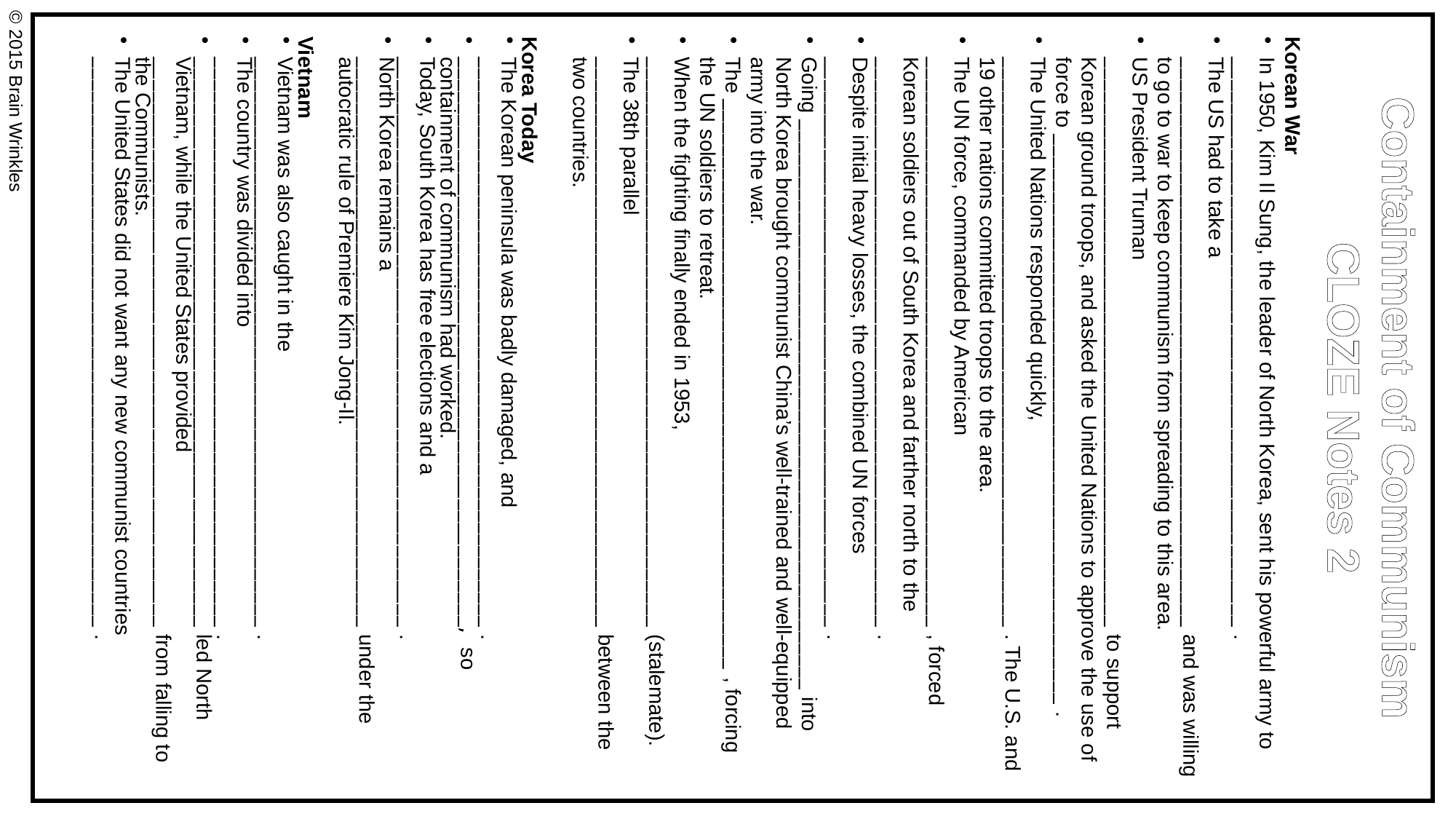

Korean War
In 1950, Kim Il Sung, the leader of North Korea, sent his powerful army to _________________________________________________ .
The US had to take a _________________________________________________ and was willing to go to war to keep communism from spreading to this area.
US President Truman _________________________________________________ to support Korean ground troops, and asked the United Nations to approve the use of force to _________________________________________________ .
The United Nations responded quickly, _________________________________________________ . The U.S. and 19 other nations committed troops to the area.
The UN force, commanded by American _________________________________________________ , forced Korean soldiers out of South Korea and farther north to the _________________________________________________ .
Despite initial heavy losses, the combined UN forces _________________________________________________ .
Going _________________________________________________ into North Korea brought communist China’s well-trained and well-equipped army into the war.
The _________________________________________________ , forcing the UN soldiers to retreat.
When the fighting finally ended in 1953, _________________________________________________ (stalemate).
The 38th parallel _________________________________________________ between the two countries.

Korea Today
The Korean peninsula was badly damaged, and _________________________________________________ .
_________________________________________________,  so containment of communism had worked.
Today, South Korea has free elections and a _________________________________________________ .
North Korea remains a _________________________________________________ under the autocratic rule of Premiere Kim Jong-Il.

Vietnam
Vietnam was also caught in the _________________________________________________ .
The country was divided into _________________________________________________ .
_________________________________________________ led North Vietnam, while the United States provided _________________________________________________ from falling to the Communists.
The United States did not want any new communist countries _________________________________________________ .

© 2015 Brain Wrinkles
Containment of Communism
CLOZE Notes 2